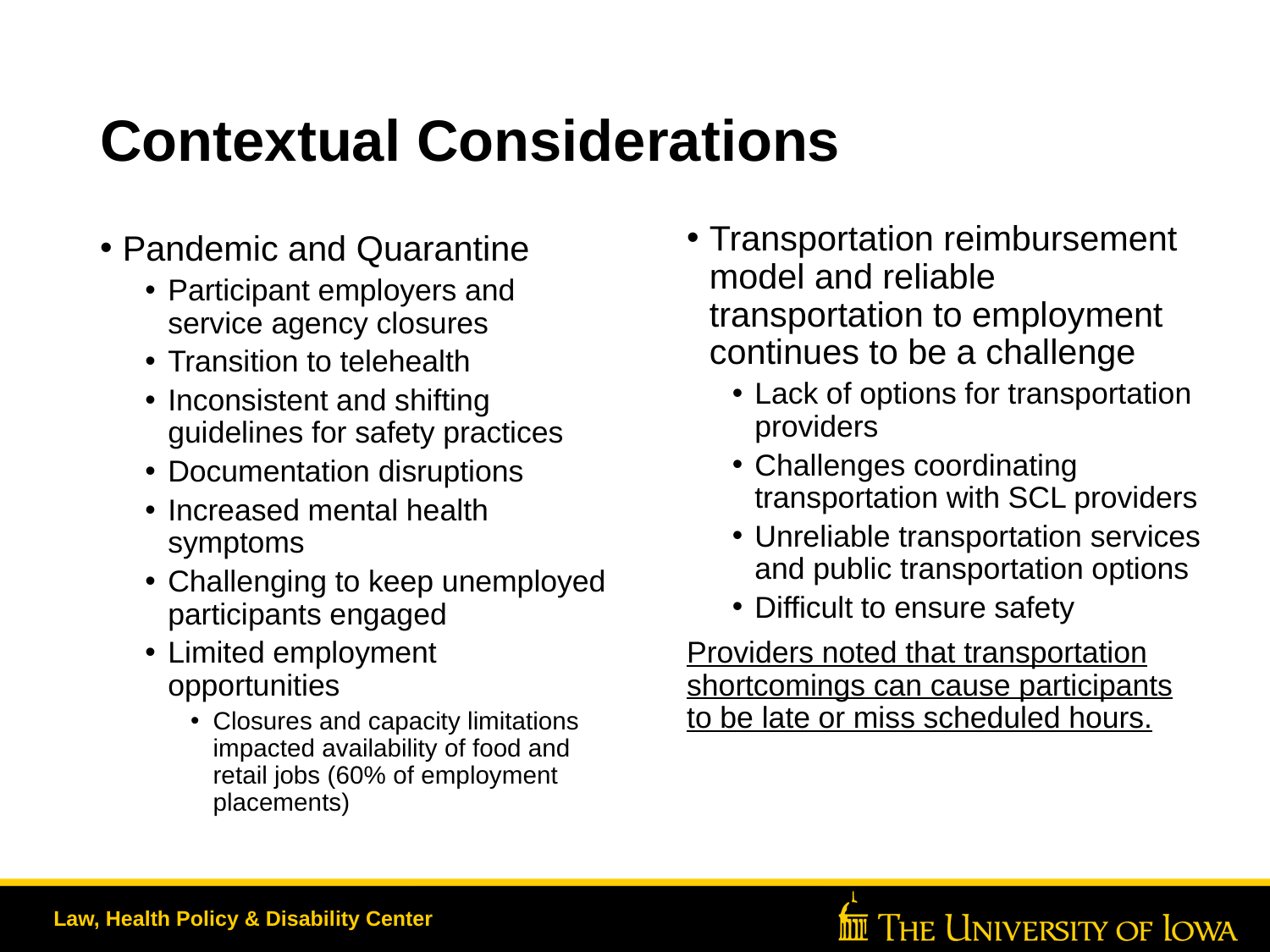

# Contextual Considerations
Transportation reimbursement model and reliable transportation to employment continues to be a challenge
Lack of options for transportation providers
Challenges coordinating transportation with SCL providers
Unreliable transportation services and public transportation options
Difficult to ensure safety
Providers noted that transportation shortcomings can cause participants to be late or miss scheduled hours.
Pandemic and Quarantine
Participant employers and service agency closures
Transition to telehealth
Inconsistent and shifting guidelines for safety practices
Documentation disruptions
Increased mental health symptoms
Challenging to keep unemployed participants engaged
Limited employment opportunities
Closures and capacity limitations impacted availability of food and retail jobs (60% of employment placements)
Law, Health Policy & Disability Center